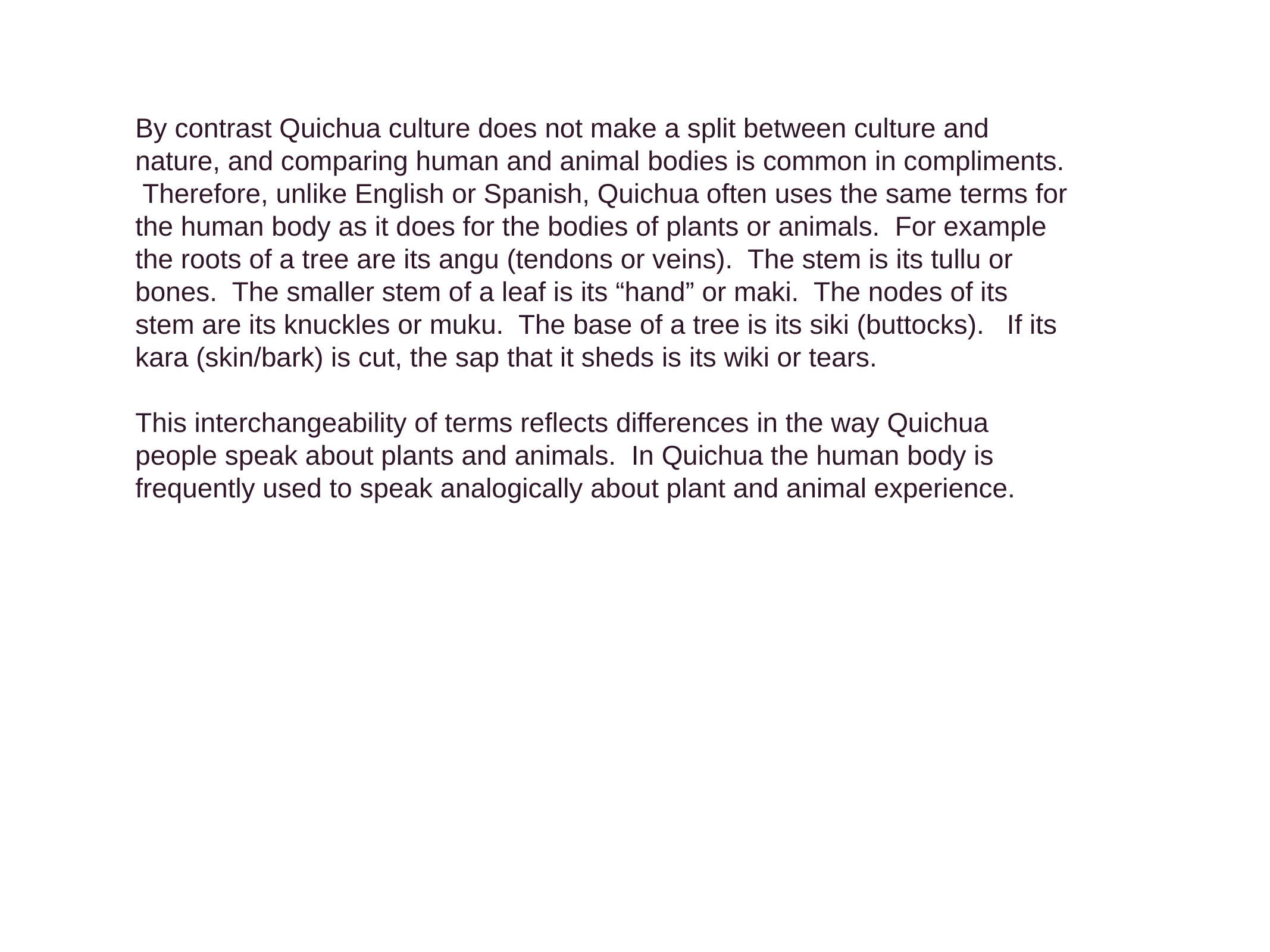

By contrast Quichua culture does not make a split between culture and nature, and comparing human and animal bodies is common in compliments.  Therefore, unlike English or Spanish, Quichua often uses the same terms for the human body as it does for the bodies of plants or animals.  For example the roots of a tree are its angu (tendons or veins).  The stem is its tullu or bones.  The smaller stem of a leaf is its “hand” or maki.  The nodes of its stem are its knuckles or muku.  The base of a tree is its siki (buttocks).   If its kara (skin/bark) is cut, the sap that it sheds is its wiki or tears.

This interchangeability of terms reflects differences in the way Quichua people speak about plants and animals.  In Quichua the human body is frequently used to speak analogically about plant and animal experience.